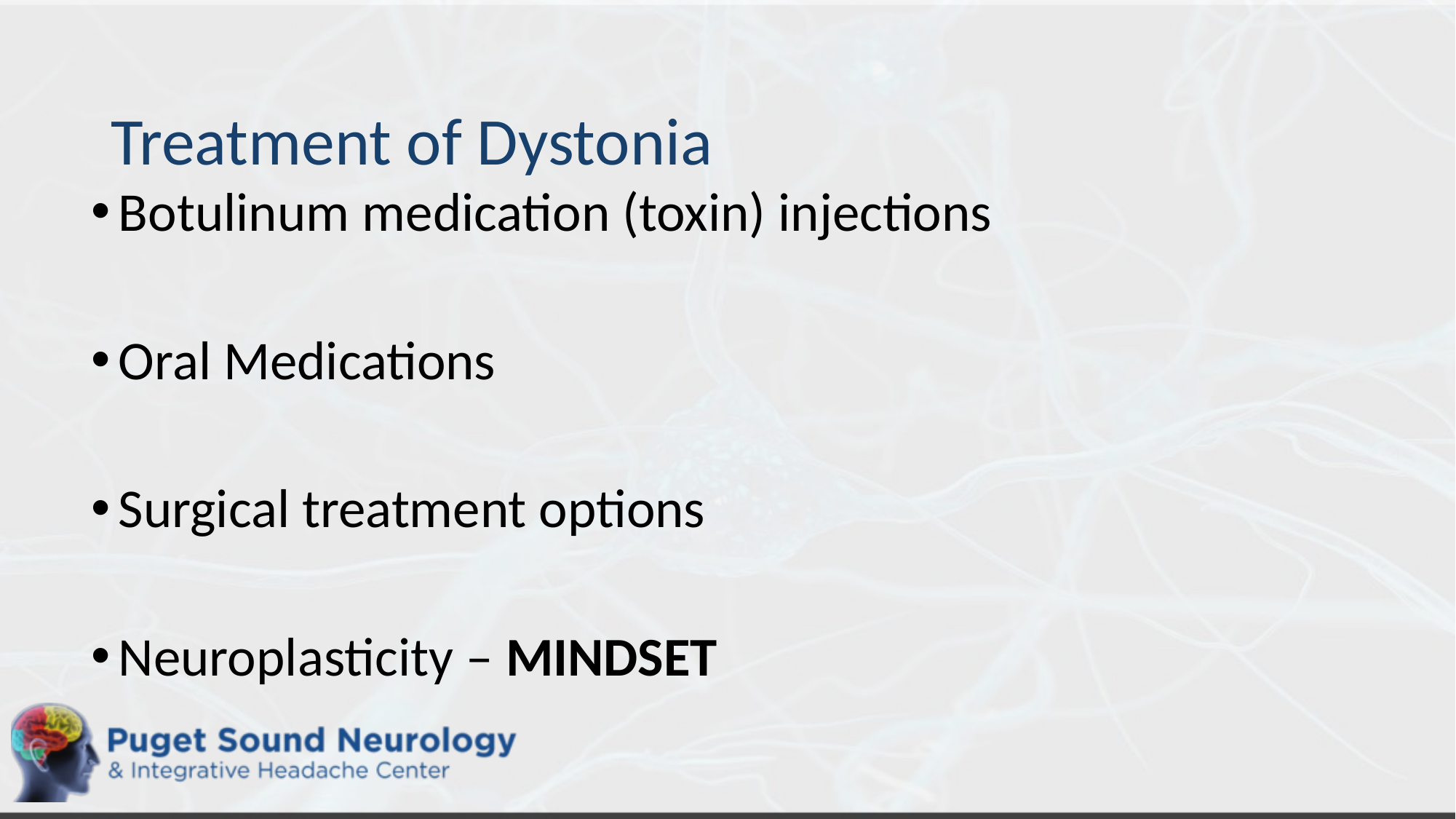

# Treatment of Dystonia
Botulinum medication (toxin) injections

Oral Medications

Surgical treatment options

Neuroplasticity – MINDSET